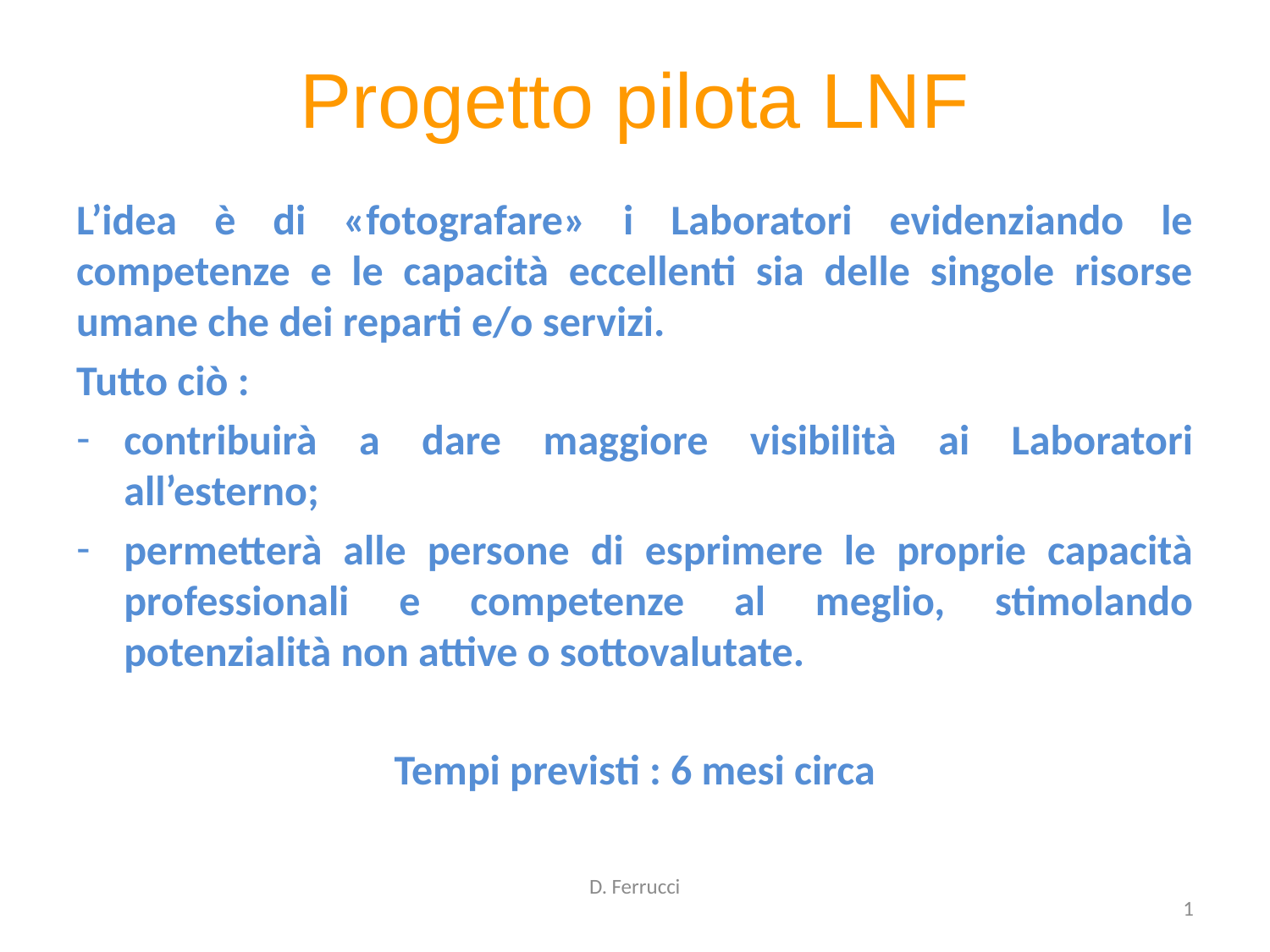

# Progetto pilota LNF
L’idea è di «fotografare» i Laboratori evidenziando le competenze e le capacità eccellenti sia delle singole risorse umane che dei reparti e/o servizi.
Tutto ciò :
contribuirà a dare maggiore visibilità ai Laboratori all’esterno;
permetterà alle persone di esprimere le proprie capacità professionali e competenze al meglio, stimolando potenzialità non attive o sottovalutate.

Tempi previsti : 6 mesi circa
D. Ferrucci
1